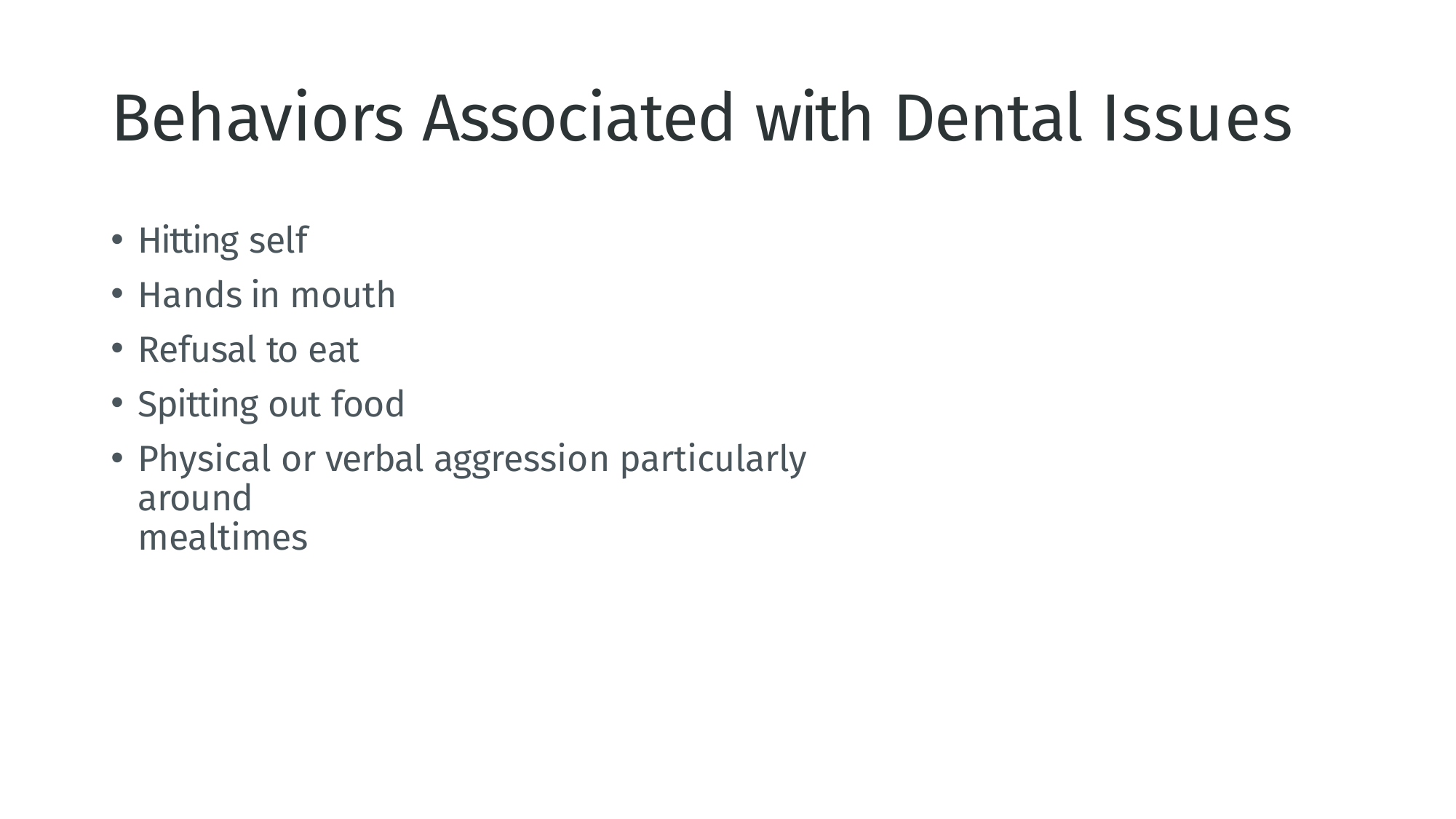

# Behaviors Associated with Dental Issues
Hitting self
Hands in mouth
Refusal to eat
Spitting out food
Physical or verbal aggression particularly	around 	mealtimes